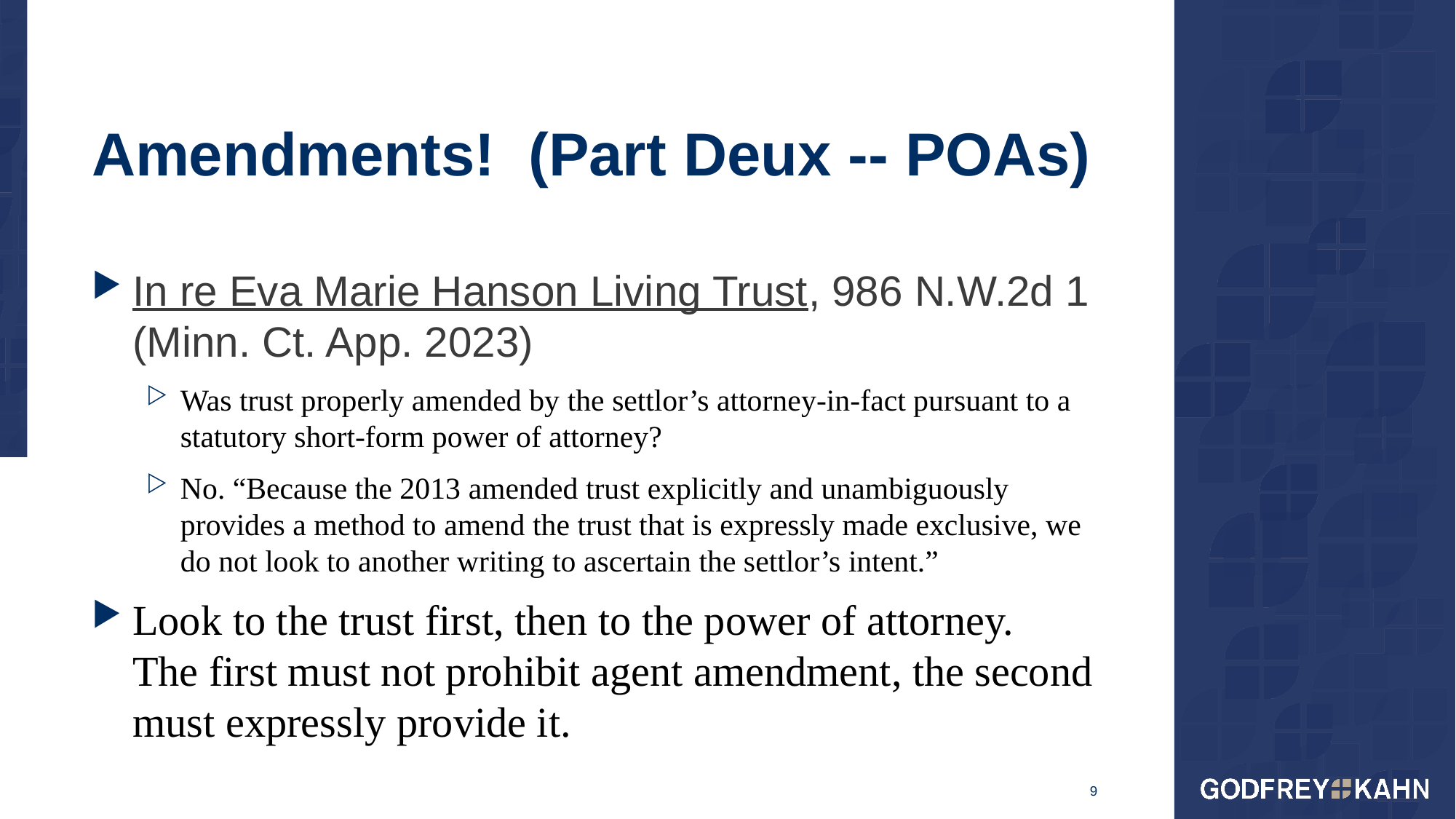

# Amendments!  (Part Deux -- POAs)
In re Eva Marie Hanson Living Trust, 986 N.W.2d 1 (Minn. Ct. App. 2023)
Was trust properly amended by the settlor’s attorney-in-fact pursuant to a statutory short-form power of attorney?
No. “Because the 2013 amended trust explicitly and unambiguously provides a method to amend the trust that is expressly made exclusive, we do not look to another writing to ascertain the settlor’s intent.”
Look to the trust first, then to the power of attorney.  The first must not prohibit agent amendment, the second must expressly provide it.
9